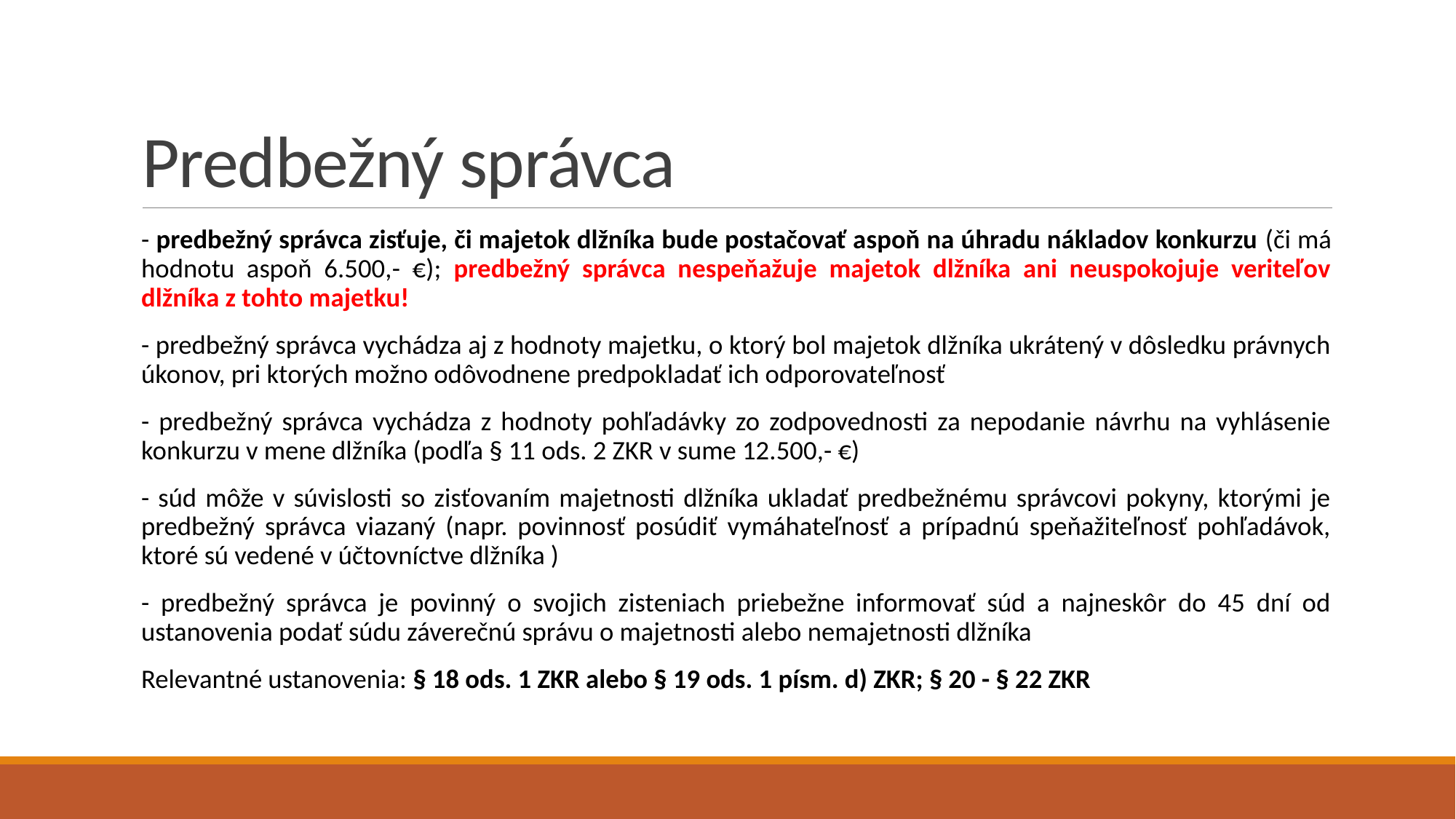

# Predbežný správca
- predbežný správca zisťuje, či majetok dlžníka bude postačovať aspoň na úhradu nákladov konkurzu (či má hodnotu aspoň 6.500,- €); predbežný správca nespeňažuje majetok dlžníka ani neuspokojuje veriteľov dlžníka z tohto majetku!
- predbežný správca vychádza aj z hodnoty majetku, o ktorý bol majetok dlžníka ukrátený v dôsledku právnych úkonov, pri ktorých možno odôvodnene predpokladať ich odporovateľnosť
- predbežný správca vychádza z hodnoty pohľadávky zo zodpovednosti za nepodanie návrhu na vyhlásenie konkurzu v mene dlžníka (podľa § 11 ods. 2 ZKR v sume 12.500,- €)
- súd môže v súvislosti so zisťovaním majetnosti dlžníka ukladať predbežnému správcovi pokyny, ktorými je predbežný správca viazaný (napr. povinnosť posúdiť vymáhateľnosť a prípadnú speňažiteľnosť pohľadávok, ktoré sú vedené v účtovníctve dlžníka )
- predbežný správca je povinný o svojich zisteniach priebežne informovať súd a najneskôr do 45 dní od ustanovenia podať súdu záverečnú správu o majetnosti alebo nemajetnosti dlžníka
Relevantné ustanovenia: § 18 ods. 1 ZKR alebo § 19 ods. 1 písm. d) ZKR; § 20 - § 22 ZKR